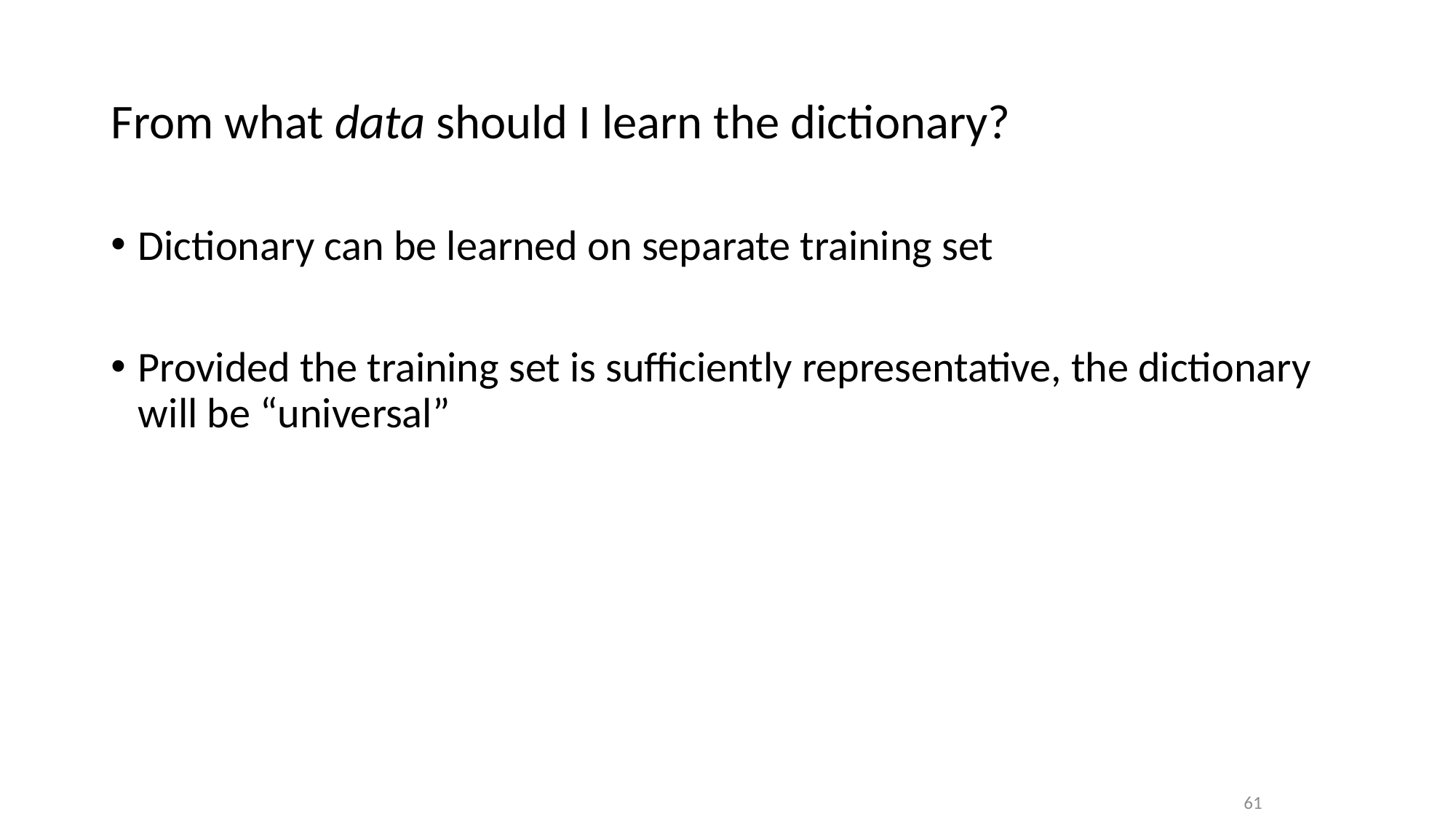

# From what data should I learn the dictionary?
Dictionary can be learned on separate training set

Provided the training set is sufficiently representative, the dictionary will be “universal”
61